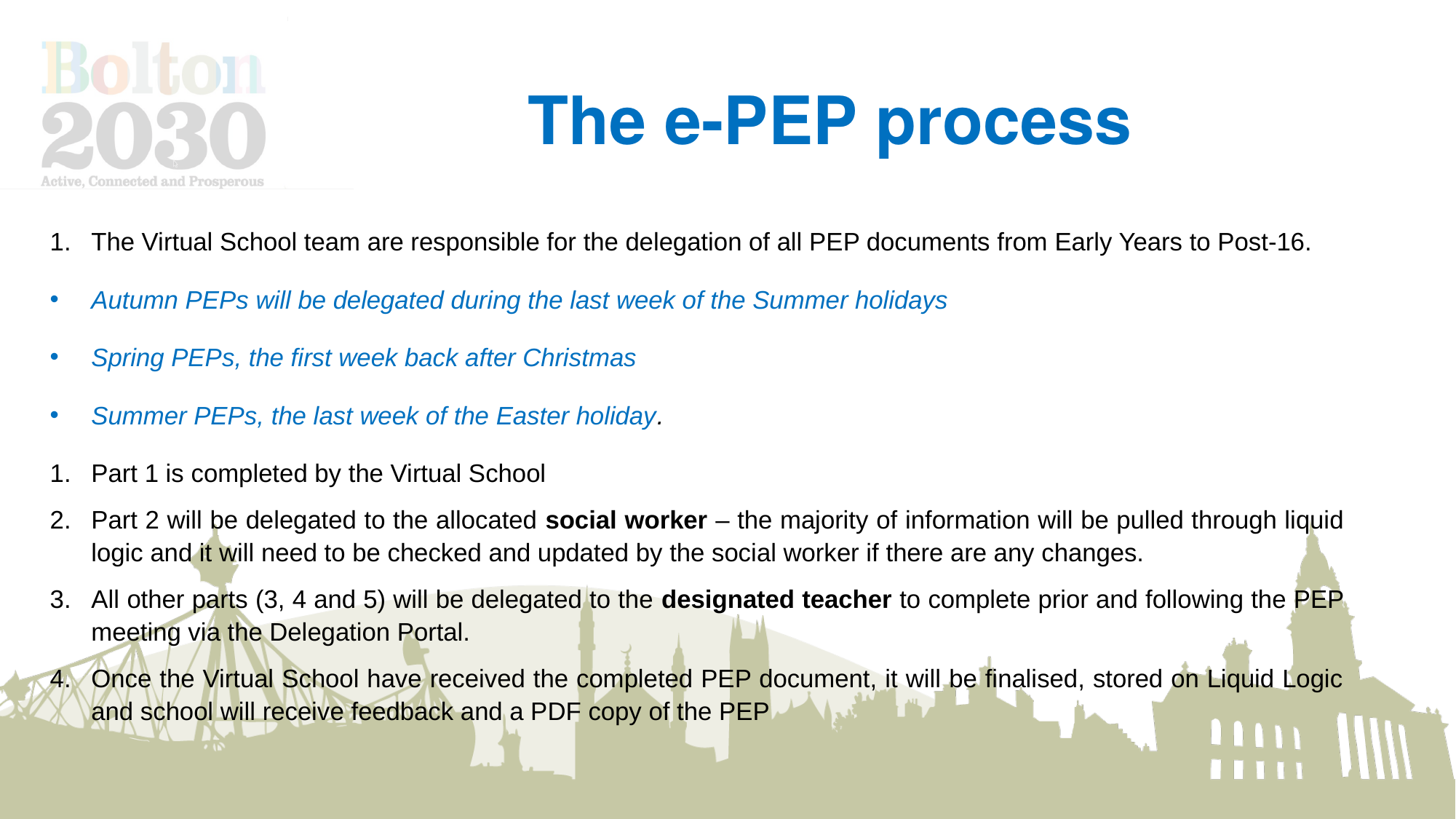

# The e-PEP process
The Virtual School team are responsible for the delegation of all PEP documents from Early Years to Post-16.
Autumn PEPs will be delegated during the last week of the Summer holidays
Spring PEPs, the first week back after Christmas
Summer PEPs, the last week of the Easter holiday.
Part 1 is completed by the Virtual School
Part 2 will be delegated to the allocated social worker – the majority of information will be pulled through liquid logic and it will need to be checked and updated by the social worker if there are any changes.
All other parts (3, 4 and 5) will be delegated to the designated teacher to complete prior and following the PEP meeting via the Delegation Portal.
Once the Virtual School have received the completed PEP document, it will be finalised, stored on Liquid Logic and school will receive feedback and a PDF copy of the PEP